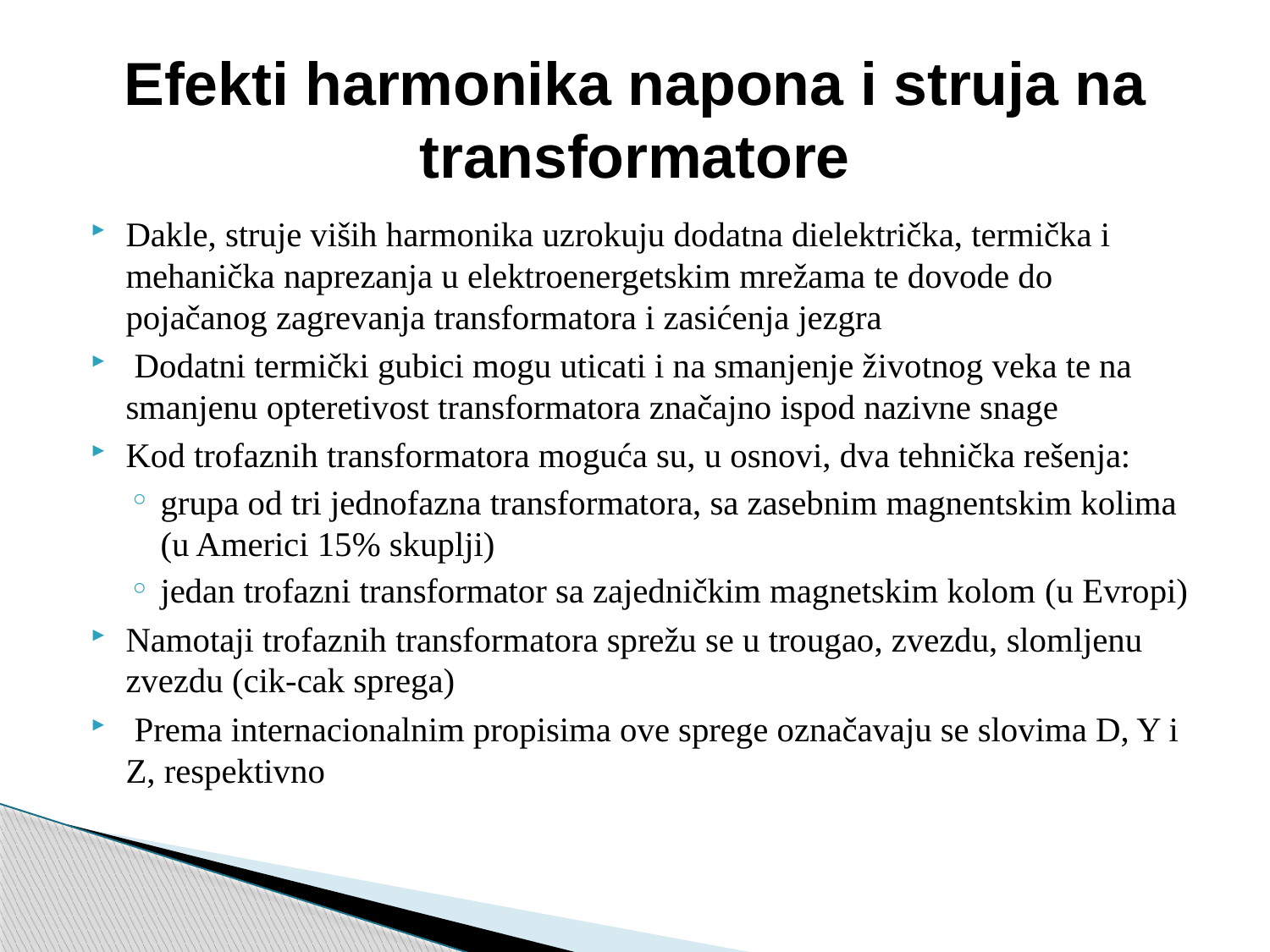

# Efekti harmonika napona i struja na transformatore
Dakle, struje viših harmonika uzrokuju dodatna dielektrička, termička i mehanička naprezanja u elektroenergetskim mrežama te dovode do pojačanog zagrevanja transformatora i zasićenja jezgra
 Dodatni termički gubici mogu uticati i na smanjenje životnog veka te na smanjenu opteretivost transformatora značajno ispod nazivne snage
Kod trofaznih transformatora moguća su, u osnovi, dva tehnička rešenja:
grupa od tri jednofazna transformatora, sa zasebnim magnentskim kolima (u Americi 15% skuplji)
jedan trofazni transformator sa zajedničkim magnetskim kolom (u Evropi)
Namotaji trofaznih transformatora sprežu se u trougao, zvezdu, slomljenu zvezdu (cik-cak sprega)
 Prema internacionalnim propisima ove sprege označavaju se slovima D, Y i Z, respektivno